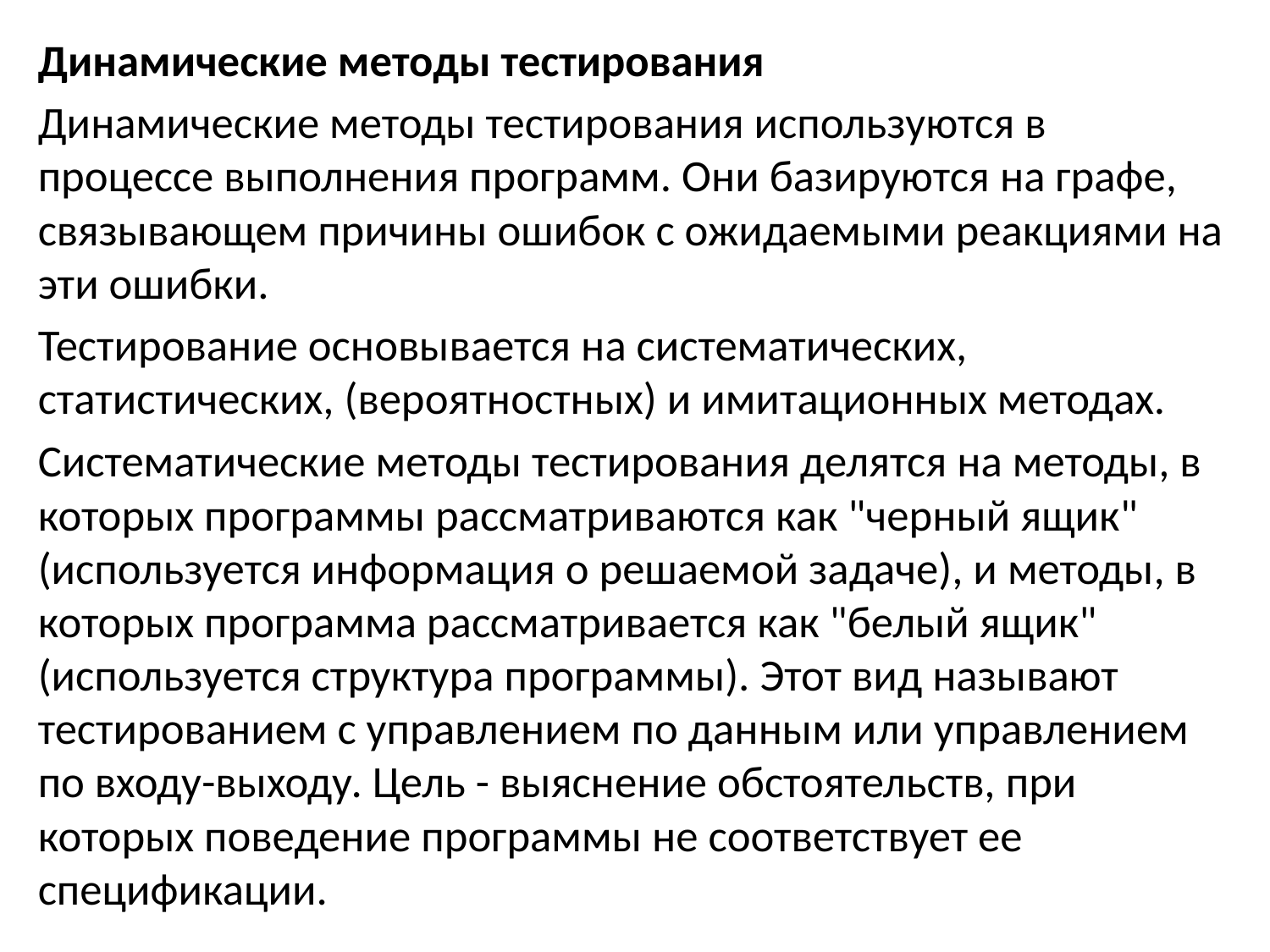

Динамические методы тестирования
Динамические методы тестирования используются в процессе выполнения программ. Они базируются на графе, связывающем причины ошибок с ожидаемыми реакциями на эти ошибки.
Тестирование основывается на систематических, статистических, (вероятностных) и имитационных методах.
Систематические методы тестирования делятся на методы, в которых программы рассматриваются как "черный ящик" (используется информация о решаемой задаче), и методы, в которых программа рассматривается как "белый ящик" (используется структура программы). Этот вид называют тестированием с управлением по данным или управлением по входу-выходу. Цель - выяснение обстоятельств, при которых поведение программы не соответствует ее спецификации.